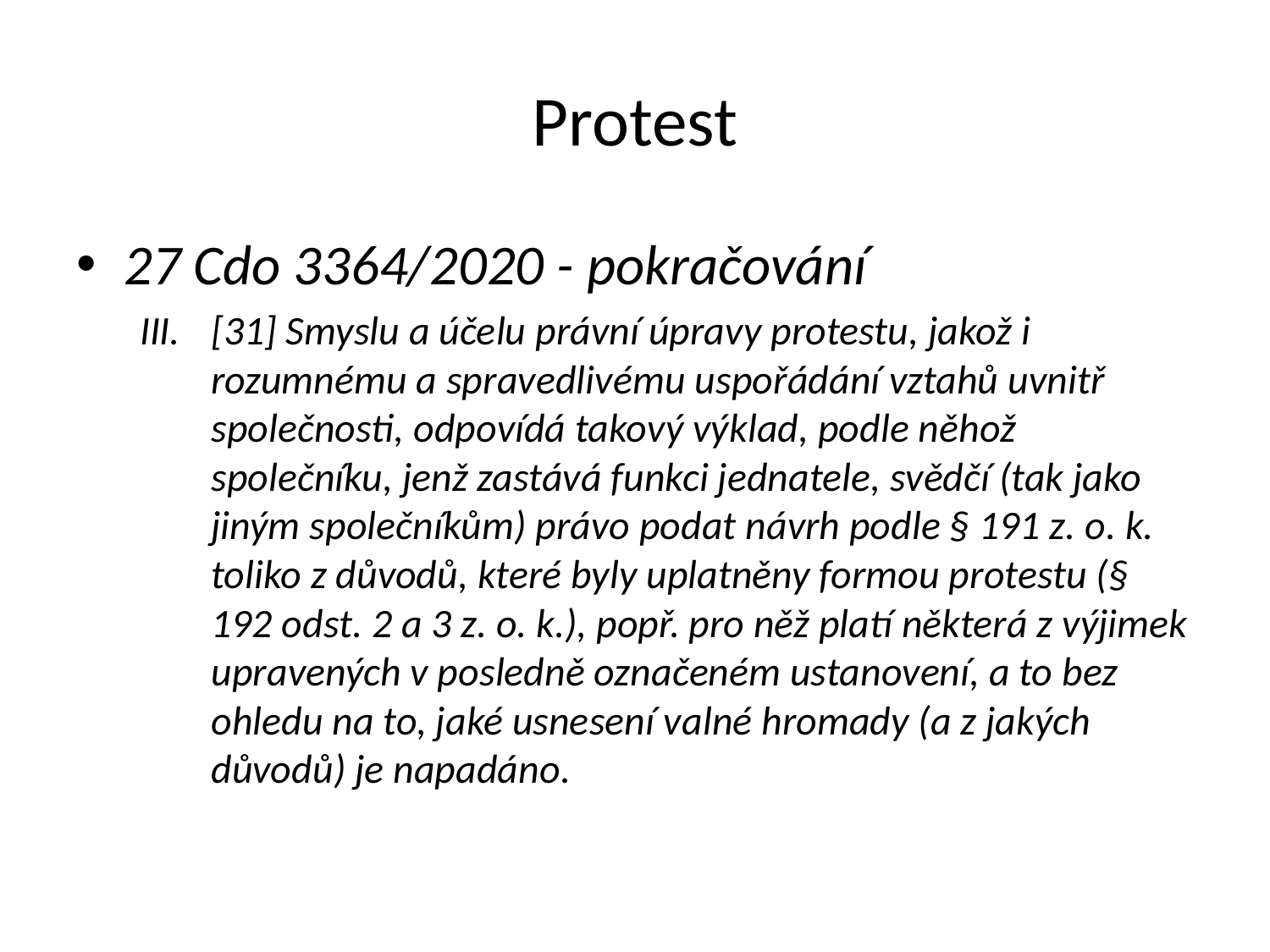

Protest
27 Cdo 3364/2020 - pokračování
[31] Smyslu a účelu právní úpravy protestu, jakož i rozumnému a spravedlivému uspořádání vztahů uvnitř společnosti, odpovídá takový výklad, podle něhož společníku, jenž zastává funkci jednatele, svědčí (tak jako jiným společníkům) právo podat návrh podle § 191 z. o. k. toliko z důvodů, které byly uplatněny formou protestu (§ 192 odst. 2 a 3 z. o. k.), popř. pro něž platí některá z výjimek upravených v posledně označeném ustanovení, a to bez ohledu na to, jaké usnesení valné hromady (a z jakých důvodů) je napadáno.